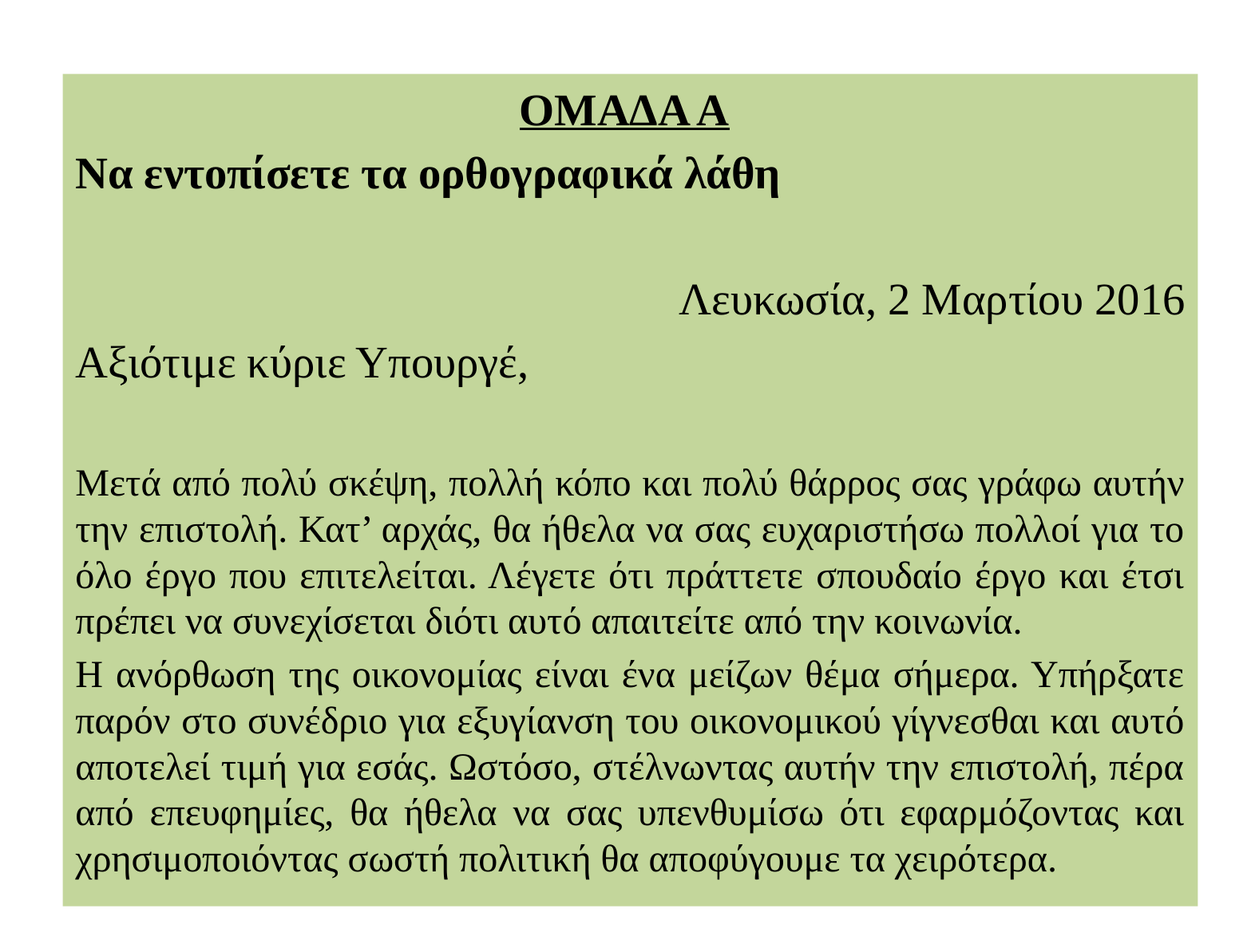

ΟΜΑΔΑ Α
Να εντοπίσετε τα ορθογραφικά λάθη

Λευκωσία, 2 Μαρτίου 2016
Αξιότιμε κύριε Υπουργέ,

Μετά από πολύ σκέψη, πολλή κόπο και πολύ θάρρος σας γράφω αυτήν την επιστολή. Κατ’ αρχάς, θα ήθελα να σας ευχαριστήσω πολλοί για το όλο έργο που επιτελείται. Λέγετε ότι πράττετε σπουδαίο έργο και έτσι πρέπει να συνεχίσεται διότι αυτό απαιτείτε από την κοινωνία.
Η ανόρθωση της οικονομίας είναι ένα μείζων θέμα σήμερα. Υπήρξατε παρόν στο συνέδριο για εξυγίανση του οικονομικού γίγνεσθαι και αυτό αποτελεί τιμή για εσάς. Ωστόσο, στέλνωντας αυτήν την επιστολή, πέρα από επευφημίες, θα ήθελα να σας υπενθυμίσω ότι εφαρμόζοντας και χρησιμοποιόντας σωστή πολιτική θα αποφύγουμε τα χειρότερα.